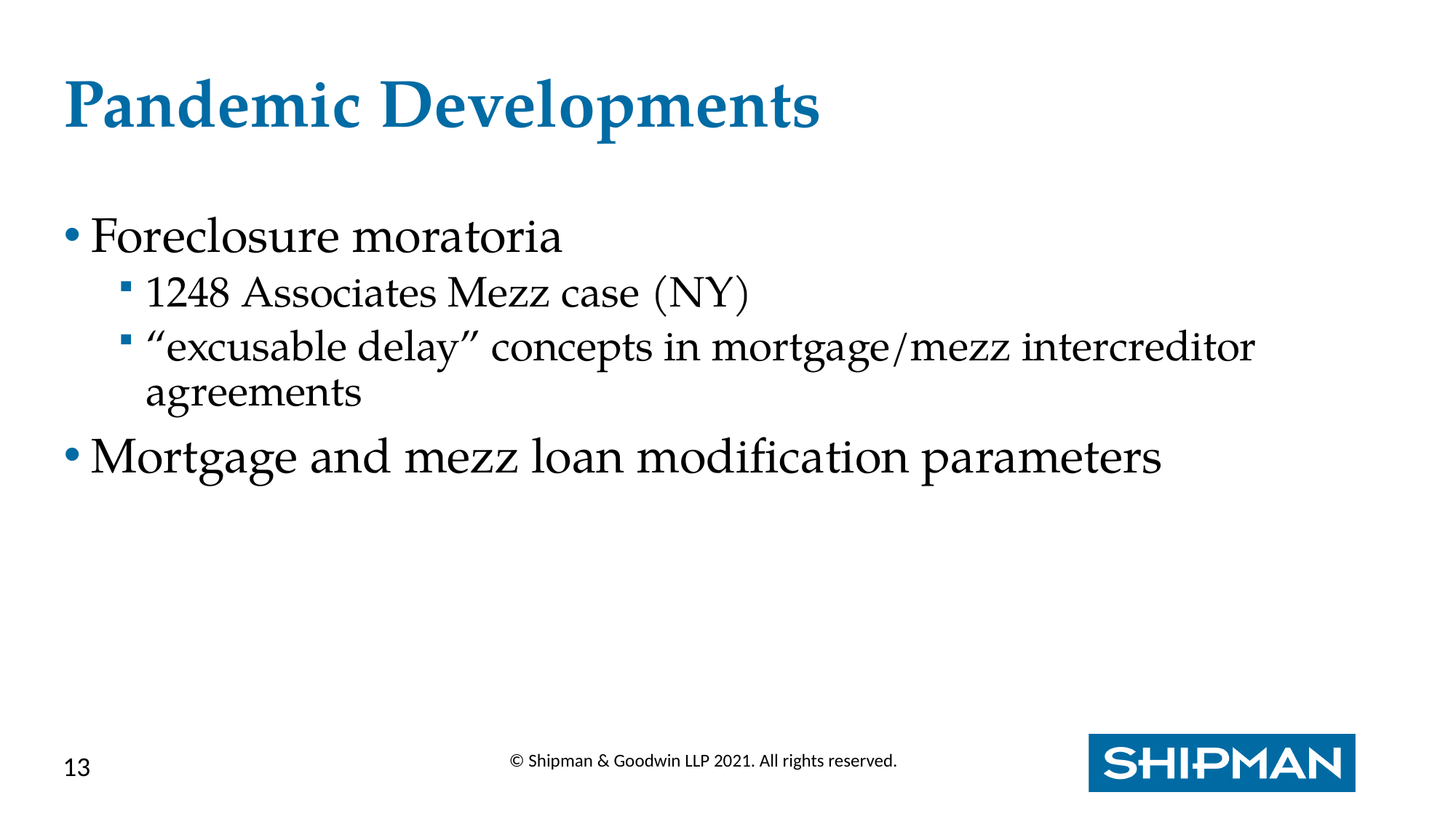

# Pandemic Developments
Foreclosure moratoria
1248 Associates Mezz case (NY)
“excusable delay” concepts in mortgage/mezz intercreditor agreements
Mortgage and mezz loan modification parameters

13
© Shipman & Goodwin LLP 2021. All rights reserved.